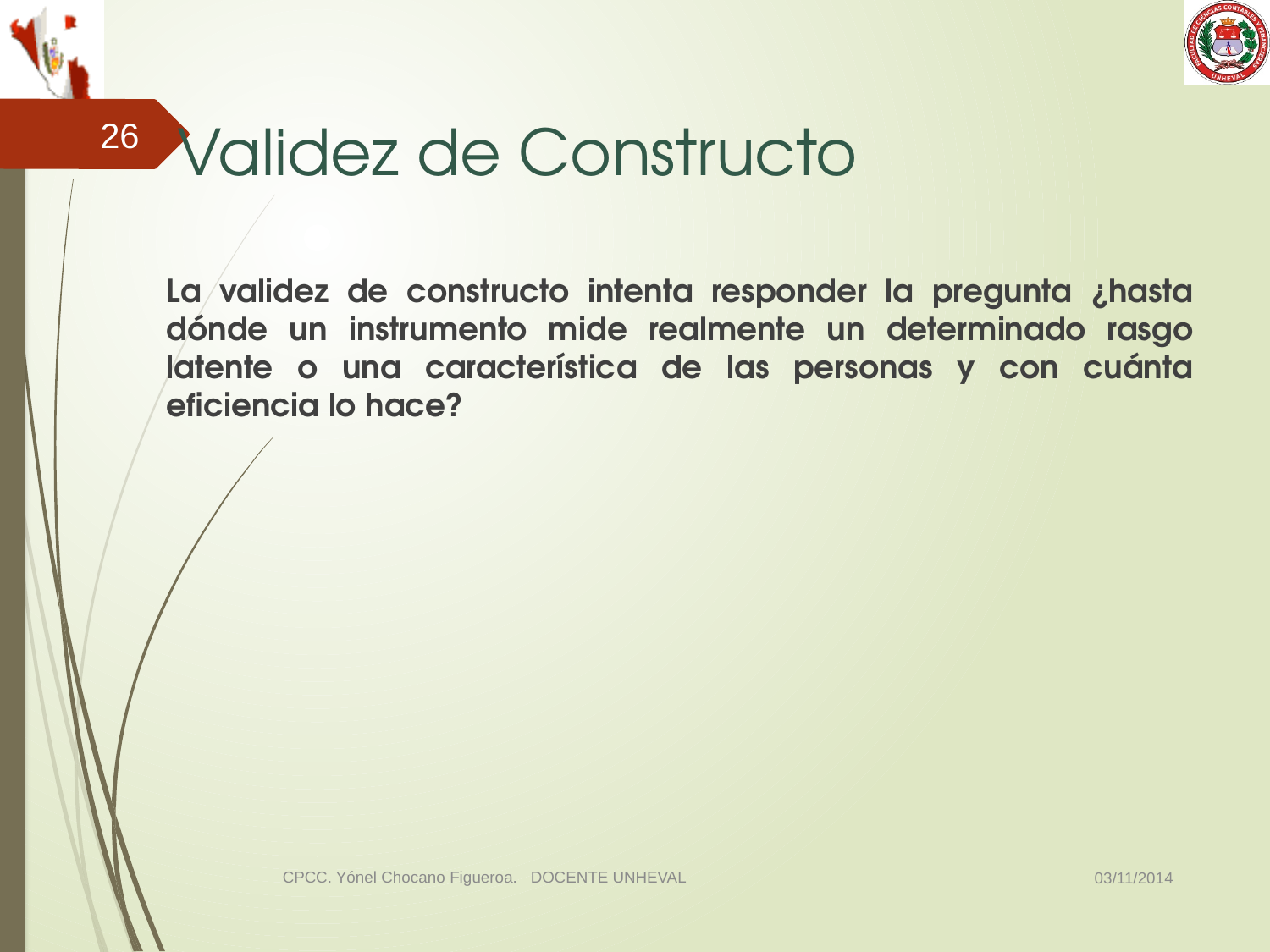

# Validez de Constructo
26
	La validez de constructo intenta responder la pregunta ¿hasta dónde un instrumento mide realmente un determinado rasgo latente o una característica de las personas y con cuánta eficiencia lo hace?
03/11/2014
CPCC. Yónel Chocano Figueroa.   DOCENTE UNHEVAL